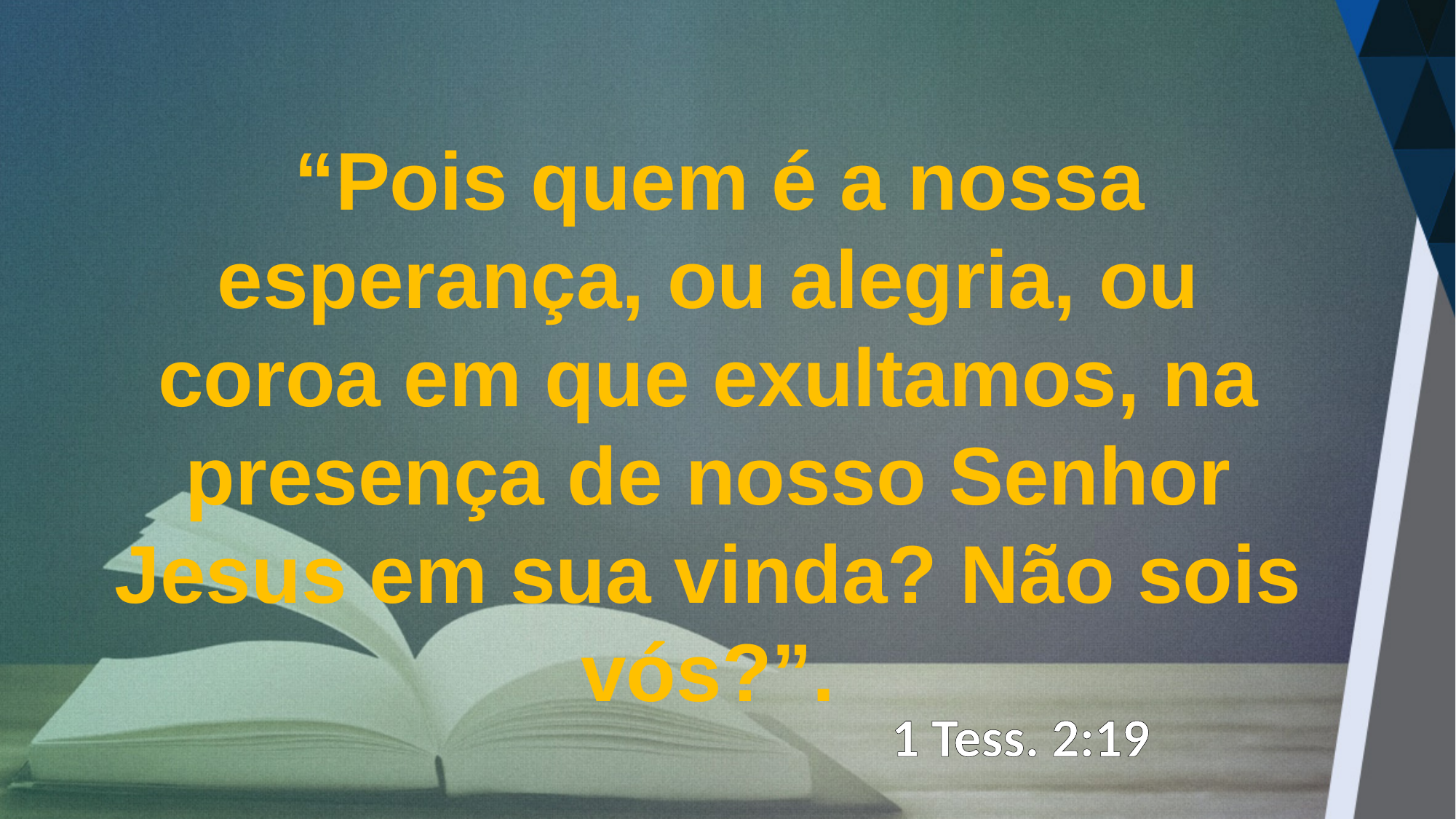

“Pois quem é a nossa esperança, ou alegria, ou coroa em que exultamos, na presença de nosso Senhor Jesus em sua vinda? Não sois vós?”.
1 Tess. 2:19